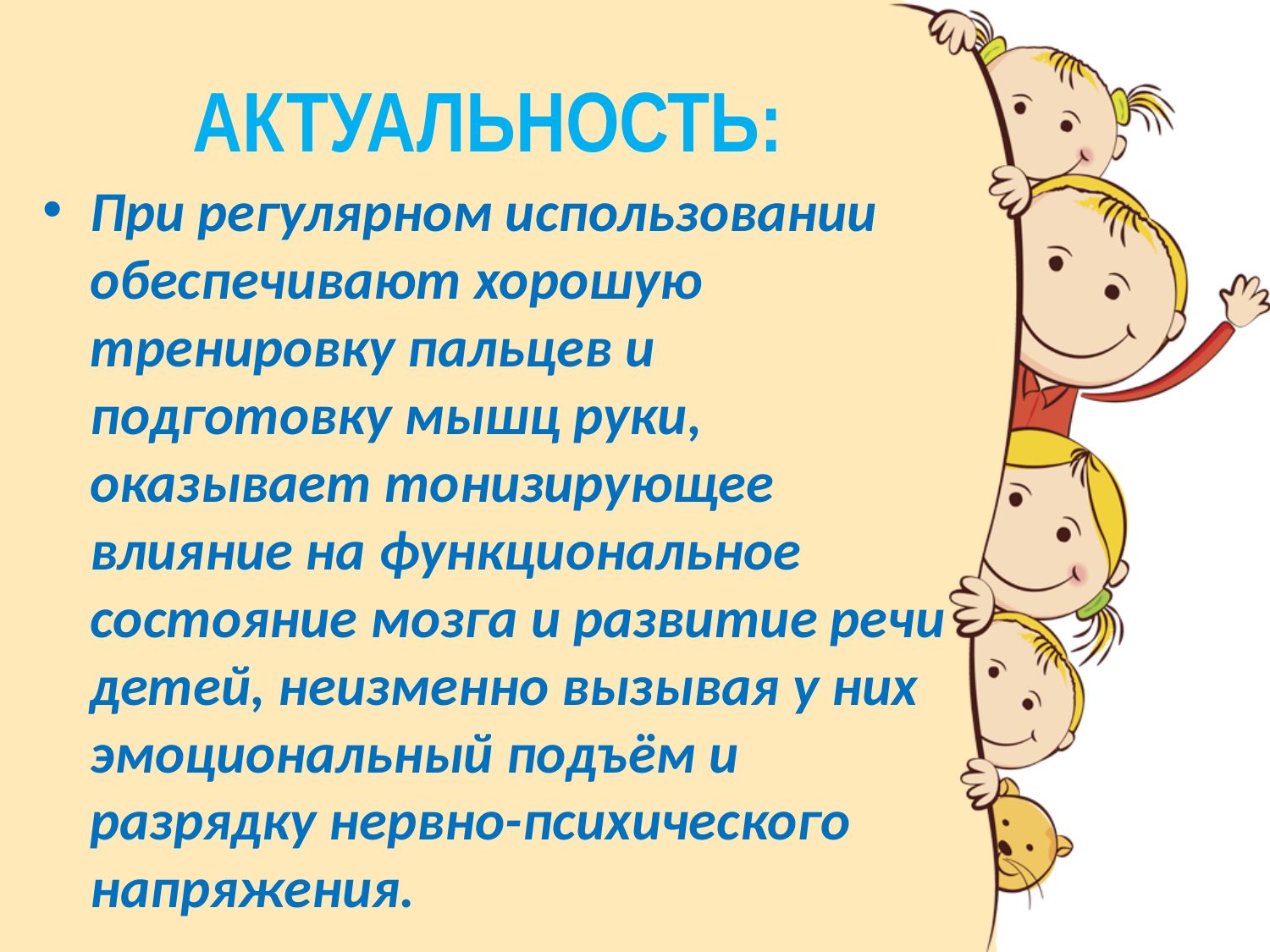

# АКТУАЛЬНОСТЬ:
При регулярном использовании обеспечивают хорошую тренировку пальцев и подготовку мышц руки, оказывает тонизирующее влияние на функциональное состояние мозга и развитие речи детей, неизменно вызывая у них эмоциональный подъём и разрядку нервно-психического напряжения.